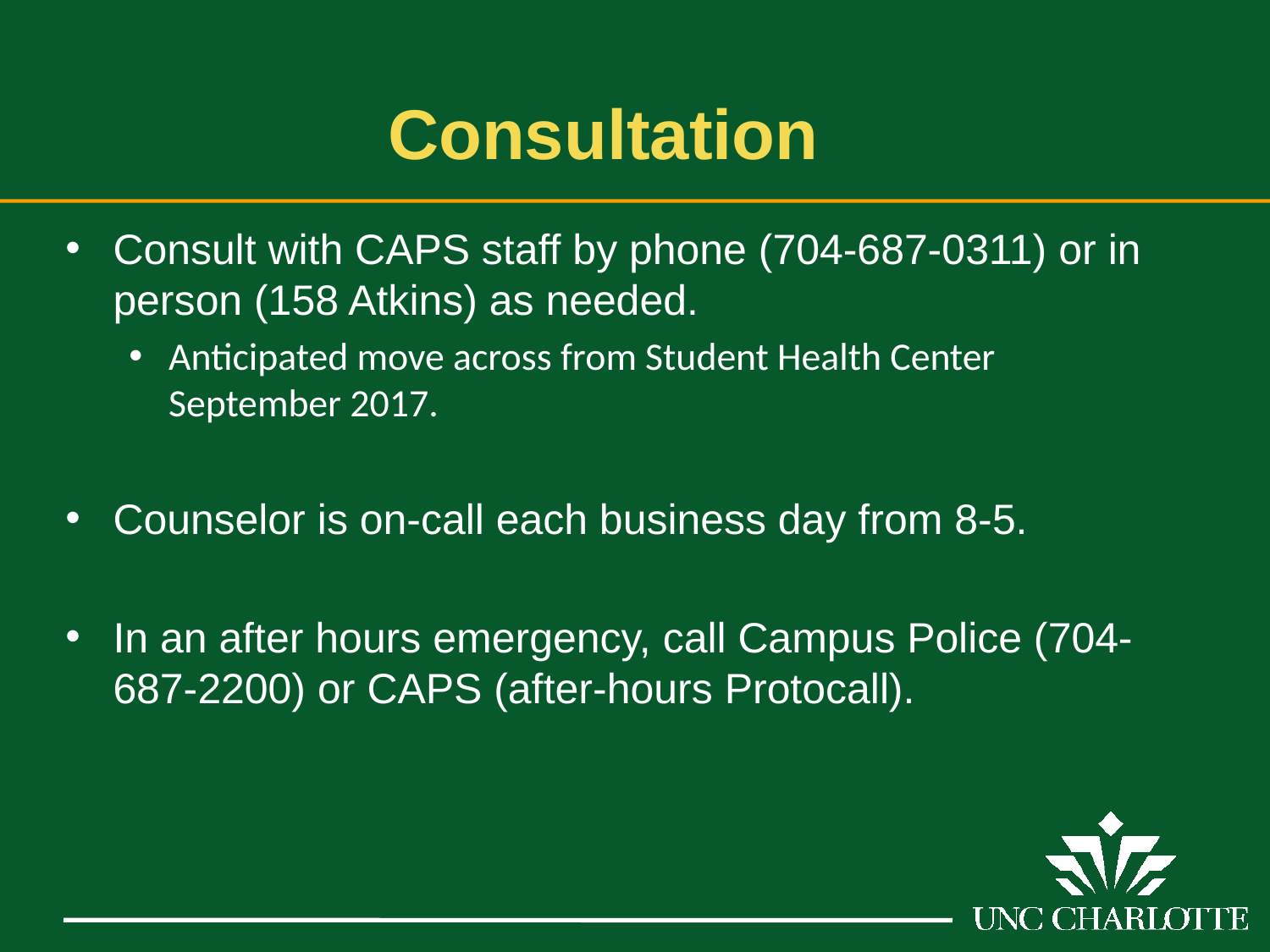

Consultation

Consult with CAPS staff by phone (704-687-0311) or in person (158 Atkins) as needed.
Anticipated move across from Student Health Center September 2017.

Counselor is on-call each business day from 8-5.

In an after hours emergency, call Campus Police (704-687-2200) or CAPS (after-hours Protocall).